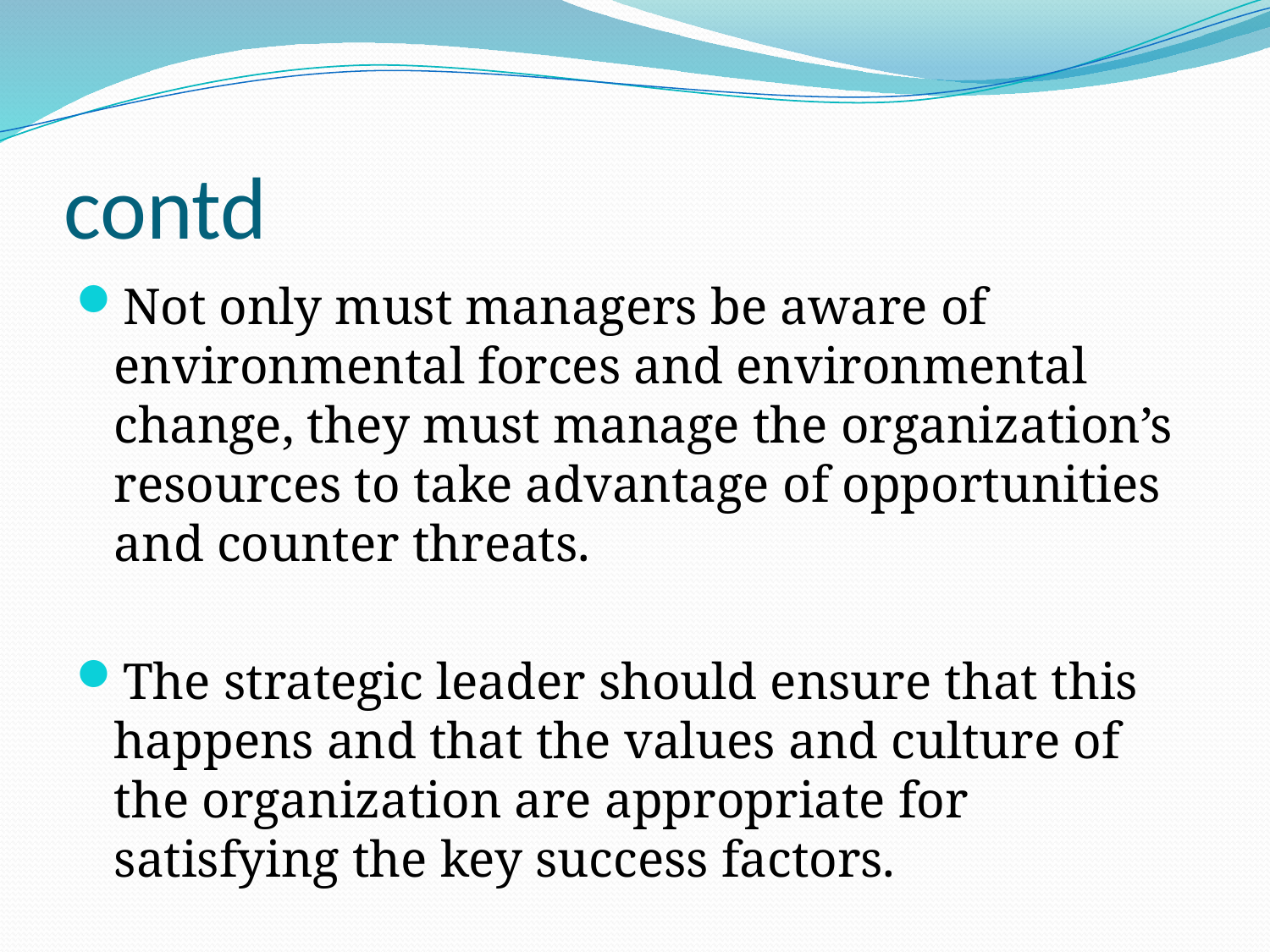

# contd
Not only must managers be aware of environmental forces and environmental change, they must manage the organization’s resources to take advantage of opportunities and counter threats.

The strategic leader should ensure that this happens and that the values and culture of the organization are appropriate for satisfying the key success factors.